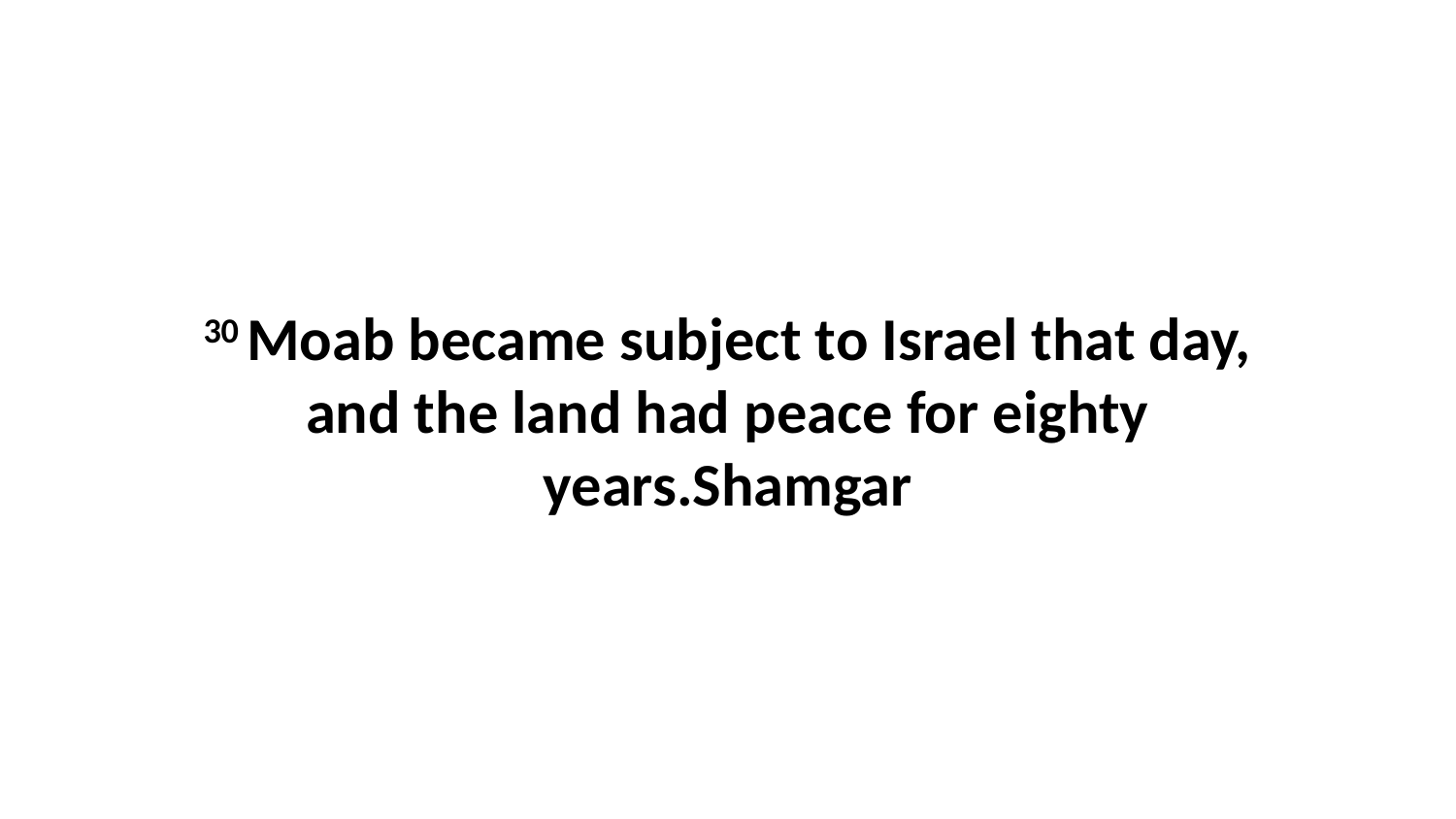

30 Moab became subject to Israel that day, and the land had peace for eighty years.Shamgar